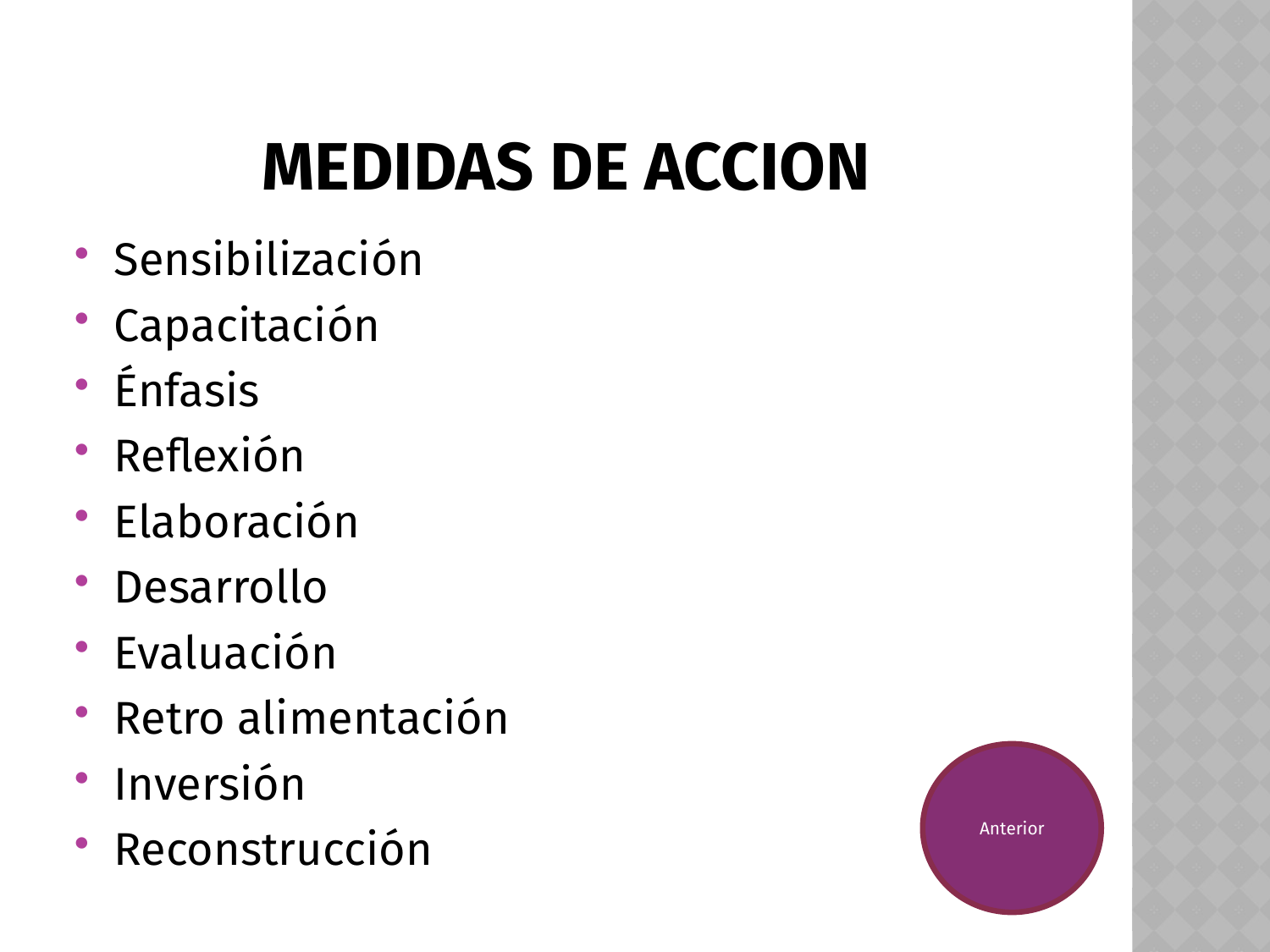

# MEDIDAS DE ACCION
Sensibilización
Capacitación
Énfasis
Reflexión
Elaboración
Desarrollo
Evaluación
Retro alimentación
Inversión
Reconstrucción

Anterior